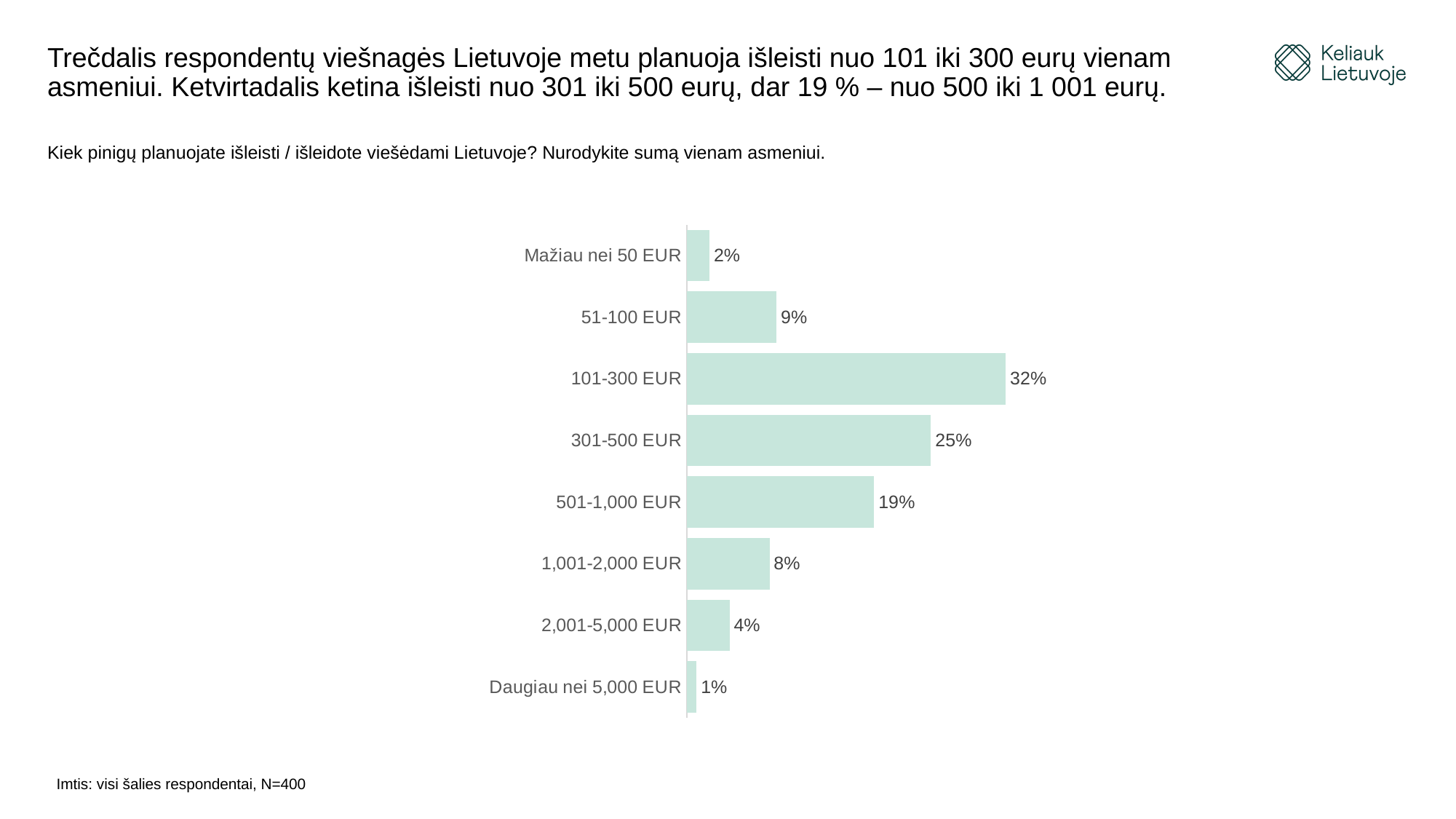

# Trečdalis respondentų viešnagės Lietuvoje metu planuoja išleisti nuo 101 iki 300 eurų vienam asmeniui. Ketvirtadalis ketina išleisti nuo 301 iki 500 eurų, dar 19 % – nuo 500 iki 1 001 eurų.
Kiek pinigų planuojate išleisti / išleidote viešėdami Lietuvoje? Nurodykite sumą vienam asmeniui.

### Chart

| Category |  |
|---|---|
| Mažiau nei 50 EUR | 0.023 |
| 51-100 EUR | 0.09 |
| 101-300 EUR | 0.32 |
| 301-500 EUR | 0.245 |
| 501-1,000 EUR | 0.188 |
| 1,001-2,000 EUR | 0.083 |
| 2,001-5,000 EUR | 0.043 |
| Daugiau nei 5,000 EUR | 0.01 |
Imtis: visi šalies respondentai, N=400